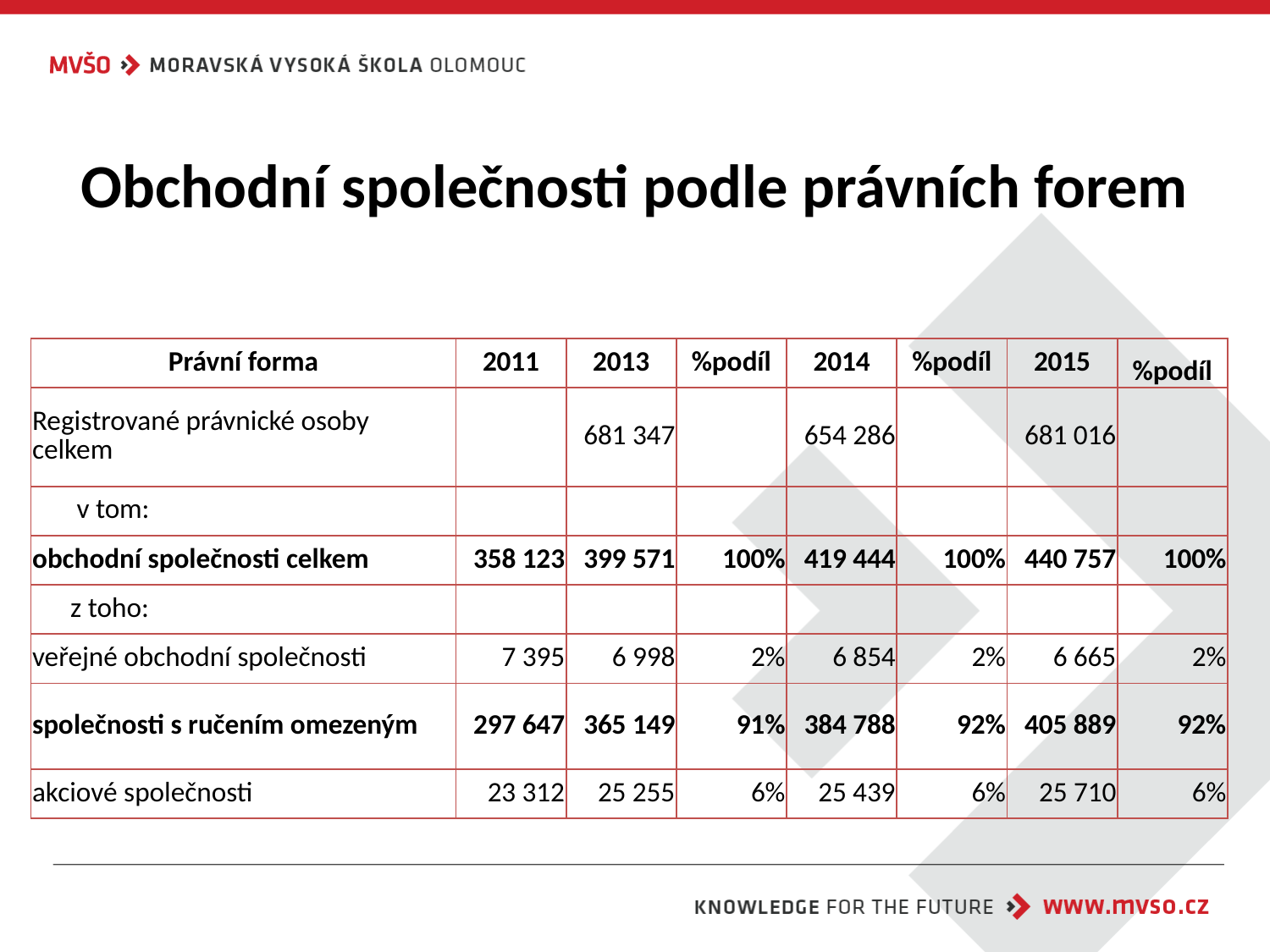

# Obchodní společnosti podle právních forem
| Právní forma | 2011 | 2013 | %podíl | 2014 | %podíl | 2015 | %podíl |
| --- | --- | --- | --- | --- | --- | --- | --- |
| Registrované právnické osoby   celkem |  | 681 347 |  | 654 286 |  | 681 016 |  |
| v tom: |  |  |  |  |  |  |  |
| obchodní společnosti celkem | 358 123 | 399 571 | 100% | 419 444 | 100% | 440 757 | 100% |
| z toho: |  |  |  |  |  |  |  |
| veřejné obchodní společnosti | 7 395 | 6 998 | 2% | 6 854 | 2% | 6 665 | 2% |
| společnosti s ručením omezeným | 297 647 | 365 149 | 91% | 384 788 | 92% | 405 889 | 92% |
| akciové společnosti | 23 312 | 25 255 | 6% | 25 439 | 6% | 25 710 | 6% |